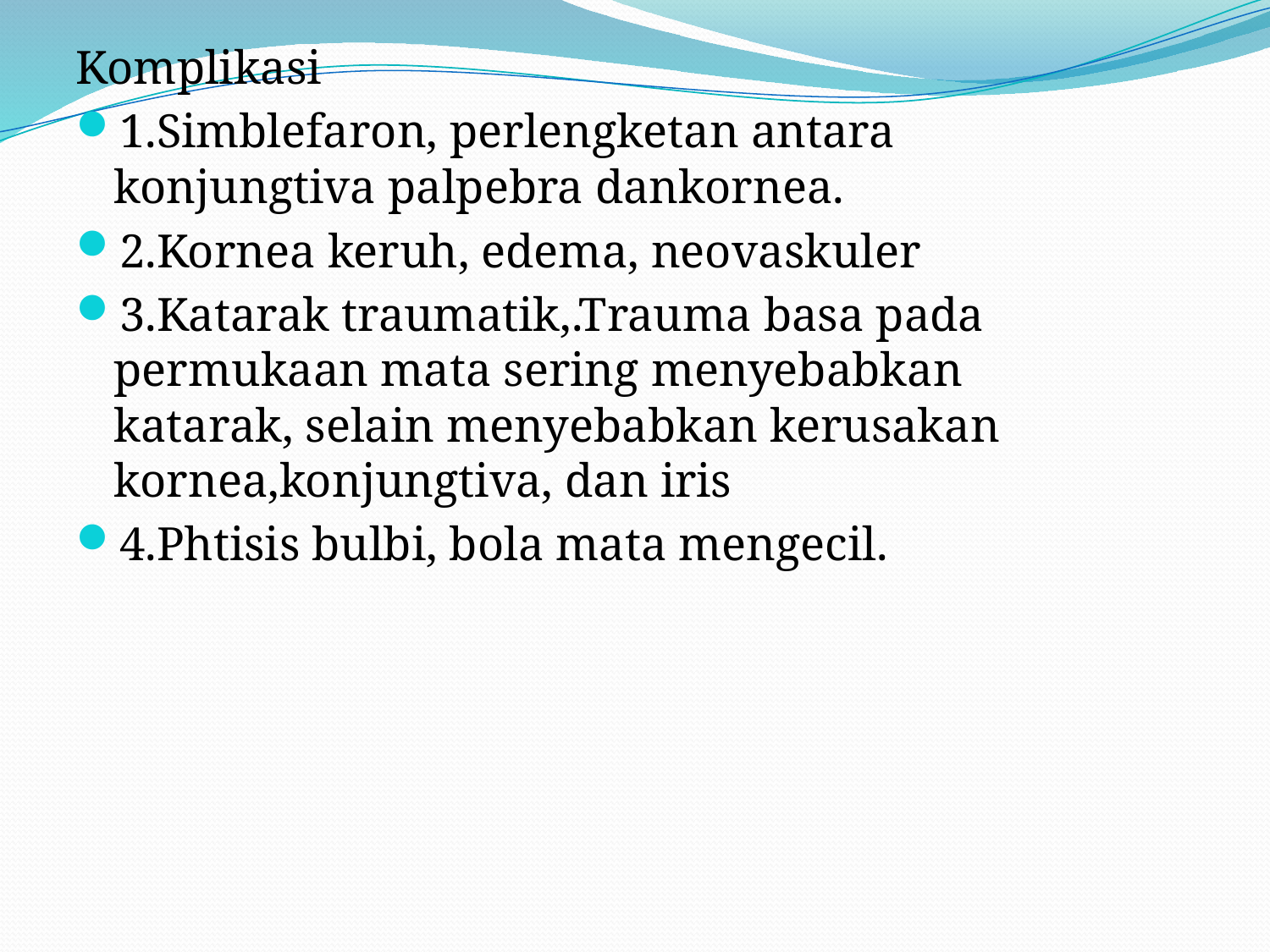

Komplikasi
1.Simblefaron, perlengketan antara konjungtiva palpebra dankornea.
2.Kornea keruh, edema, neovaskuler
3.Katarak traumatik,.Trauma basa pada permukaan mata sering menyebabkan katarak, selain menyebabkan kerusakan kornea,konjungtiva, dan iris
4.Phtisis bulbi, bola mata mengecil.